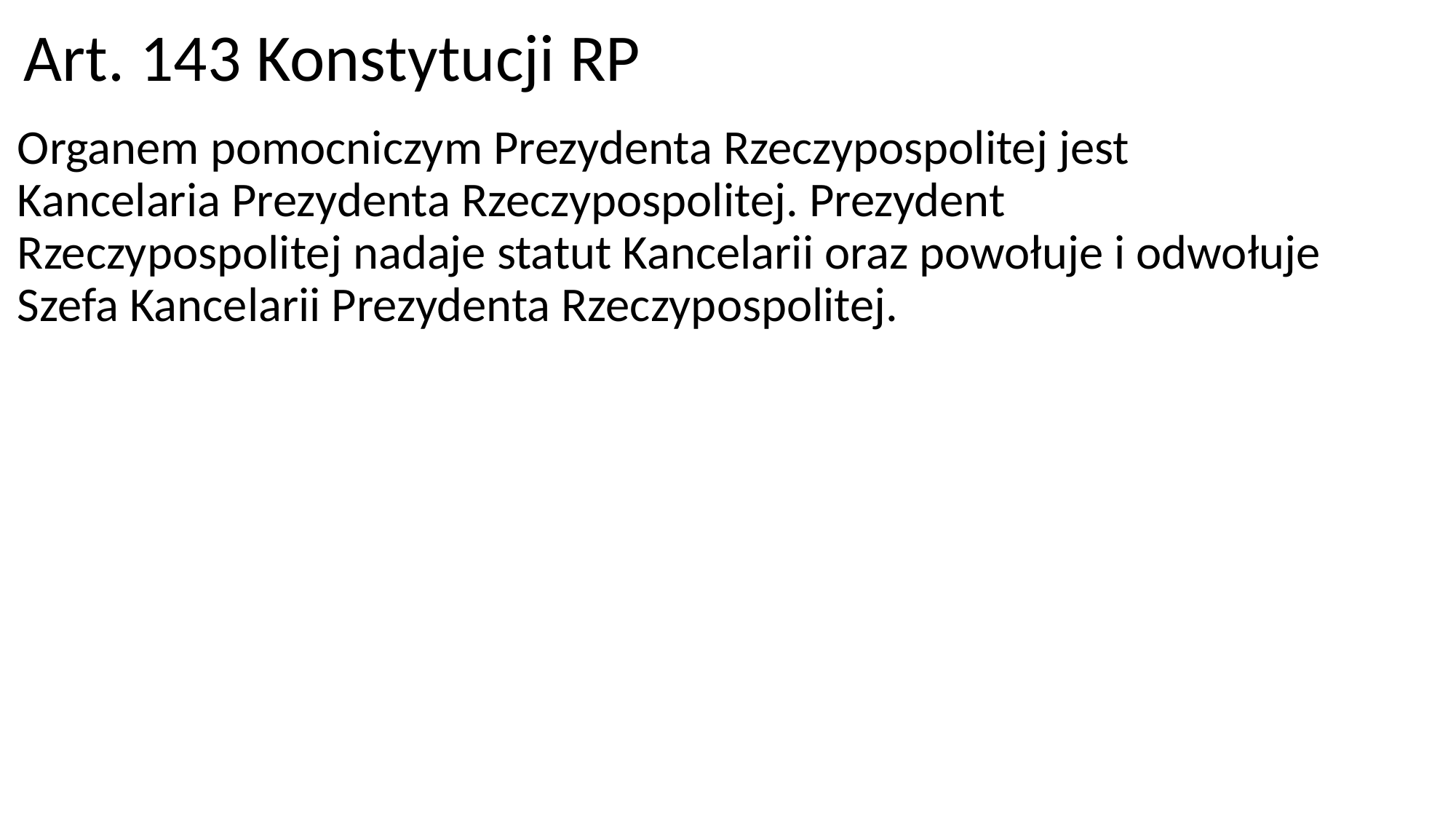

# Art. 143 Konstytucji RP
Organem pomocniczym Prezydenta Rzeczypospolitej jest Kancelaria Prezydenta Rzeczypospolitej. Prezydent Rzeczypospolitej nadaje statut Kancelarii oraz powołuje i odwołuje Szefa Kancelarii Prezydenta Rzeczypospolitej.